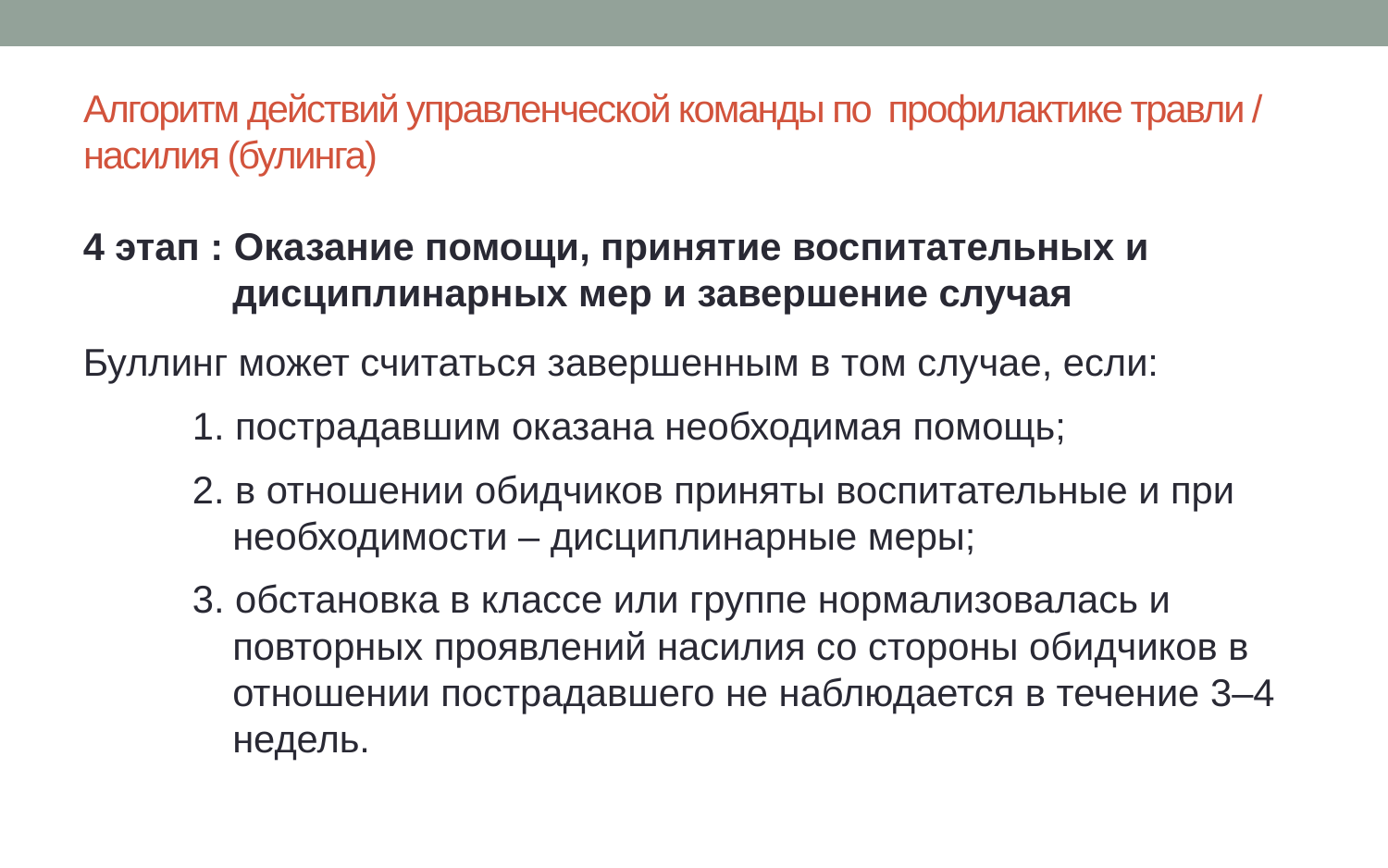

# Алгоритм действий управленческой команды по  профилактике травли / насилия (булинга)
4 этап : Оказание помощи, принятие воспитательных и дисциплинарных мер и завершение случая

Буллинг может считаться завершенным в том случае, если:
1. пострадавшим оказана необходимая помощь;
2. в отношении обидчиков приняты воспитательные и при необходимости – дисциплинарные меры;
3. обстановка в классе или группе нормализовалась и повторных проявлений насилия со стороны обидчиков в отношении пострадавшего не наблюдается в течение 3–4 недель.